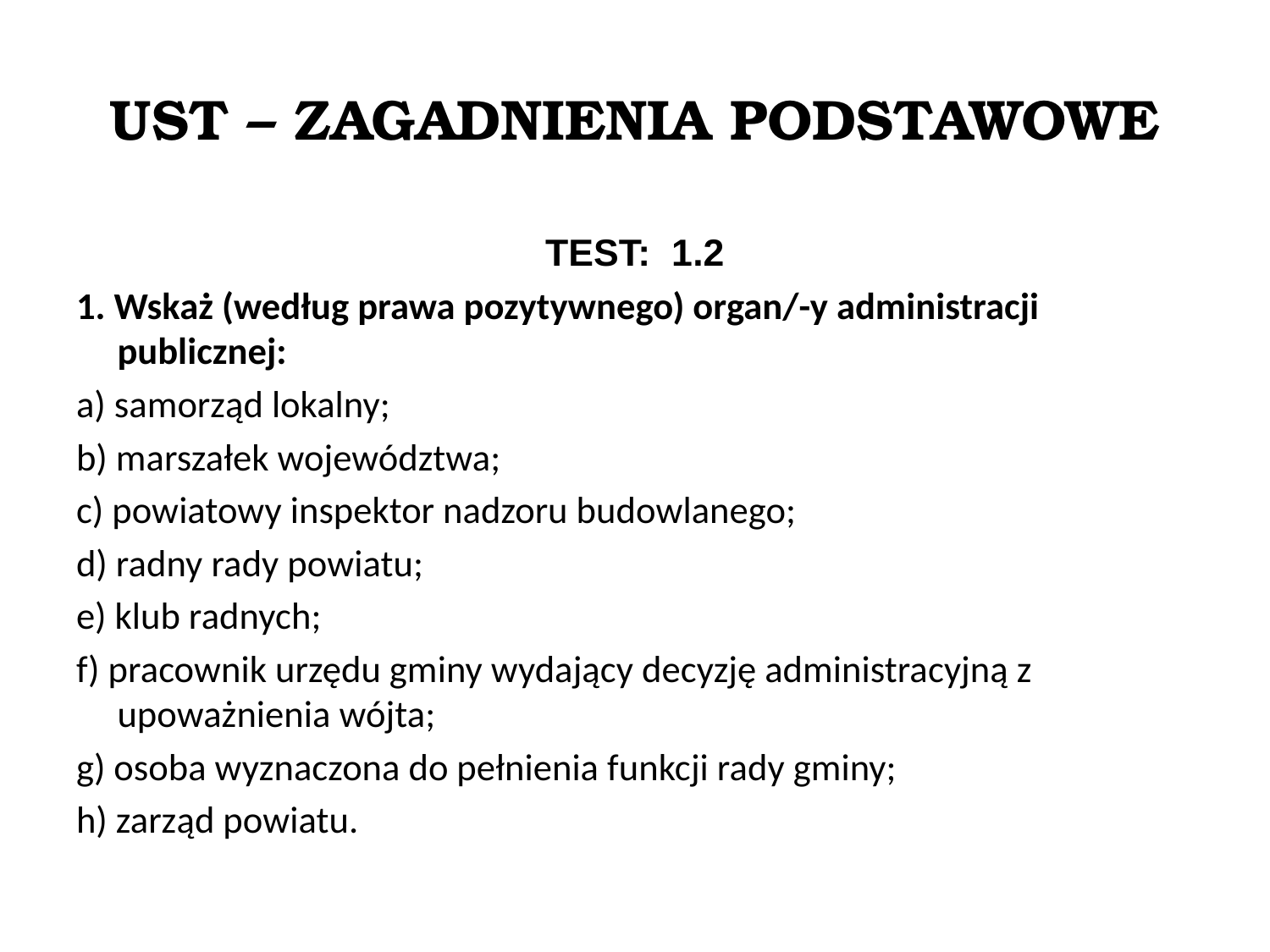

# UST – ZAGADNIENIA PODSTAWOWE
TEST:  1.2
1. Wskaż (według prawa pozytywnego) organ/-y administracji publicznej:
a) samorząd lokalny;
b) marszałek województwa;
c) powiatowy inspektor nadzoru budowlanego;
d) radny rady powiatu;
e) klub radnych;
f) pracownik urzędu gminy wydający decyzję administracyjną z upoważnienia wójta;
g) osoba wyznaczona do pełnienia funkcji rady gminy;
h) zarząd powiatu.